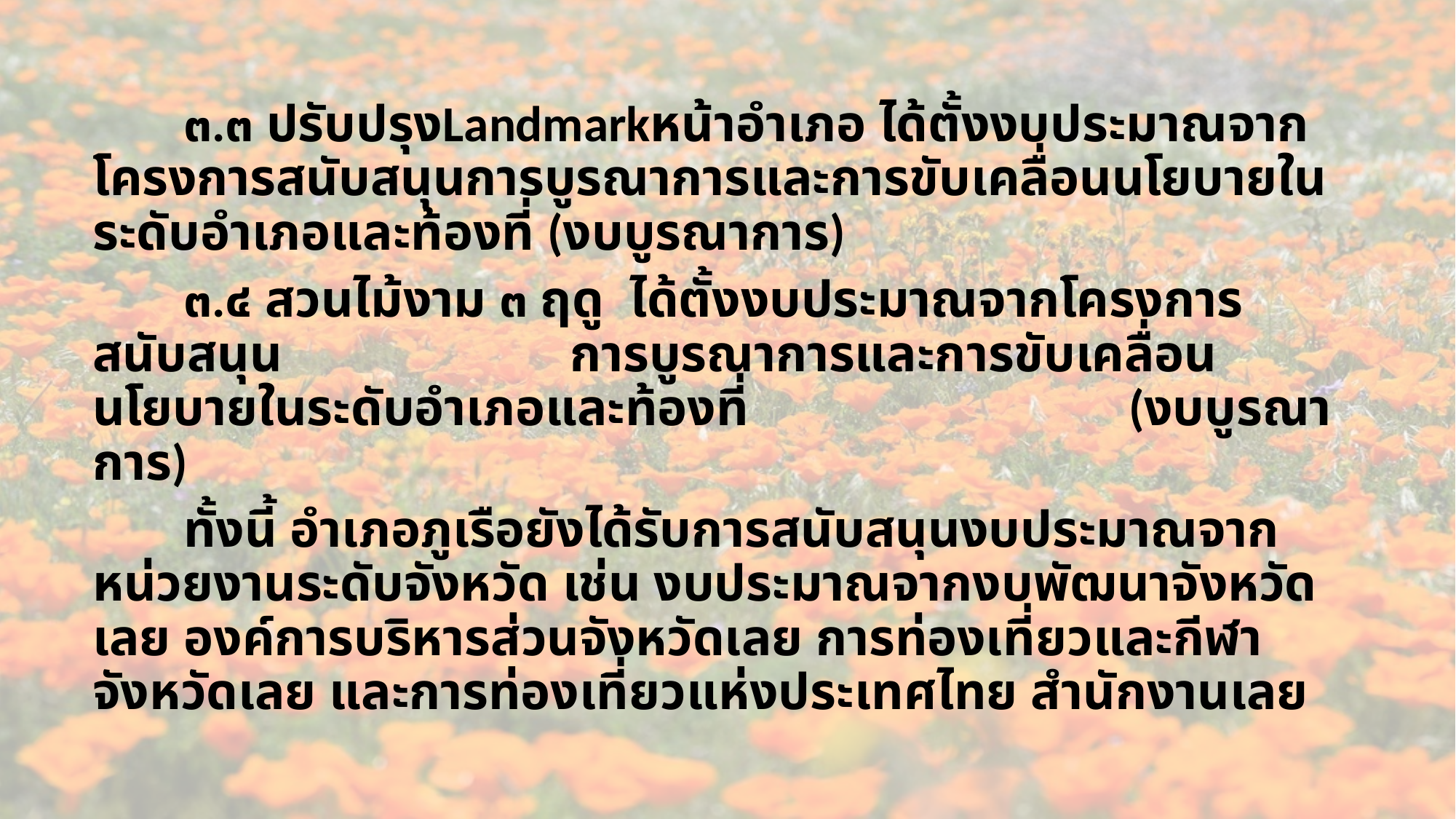

๓.๓ ปรับปรุงLandmarkหน้าอำเภอ ได้ตั้งงบประมาณจากโครงการสนับสนุนการบูรณาการและการขับเคลื่อนนโยบายในระดับอำเภอและท้องที่ (งบบูรณาการ)
	๓.๔ สวนไม้งาม ๓ ฤดู  ได้ตั้งงบประมาณจากโครงการสนับสนุน                      การบูรณาการและการขับเคลื่อนนโยบายในระดับอำเภอและท้องที่                             (งบบูรณาการ)
	ทั้งนี้ อำเภอภูเรือยังได้รับการสนับสนุนงบประมาณจากหน่วยงานระดับจังหวัด เช่น งบประมาณจากงบพัฒนาจังหวัดเลย องค์การบริหารส่วนจังหวัดเลย การท่องเที่ยวและกีฬาจังหวัดเลย และการท่องเที่ยวแห่งประเทศไทย สำนักงานเลย